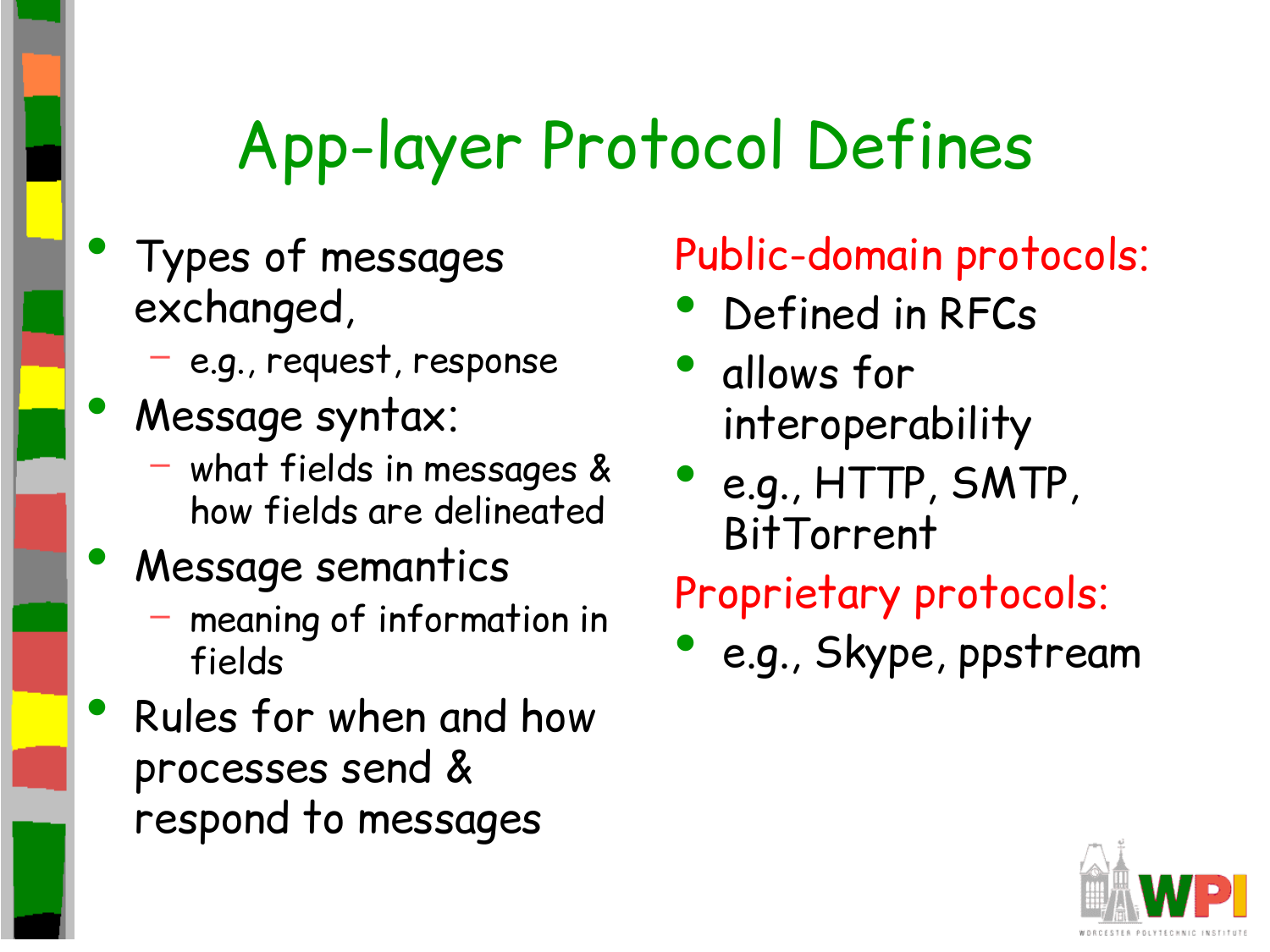

# App-layer Protocol Defines
Public-domain protocols:
Defined in RFCs
allows for interoperability
e.g., HTTP, SMTP, BitTorrent
Proprietary protocols:
e.g., Skype, ppstream
Types of messages exchanged,
e.g., request, response
Message syntax:
what fields in messages & how fields are delineated
Message semantics
meaning of information in fields
Rules for when and how processes send & respond to messages